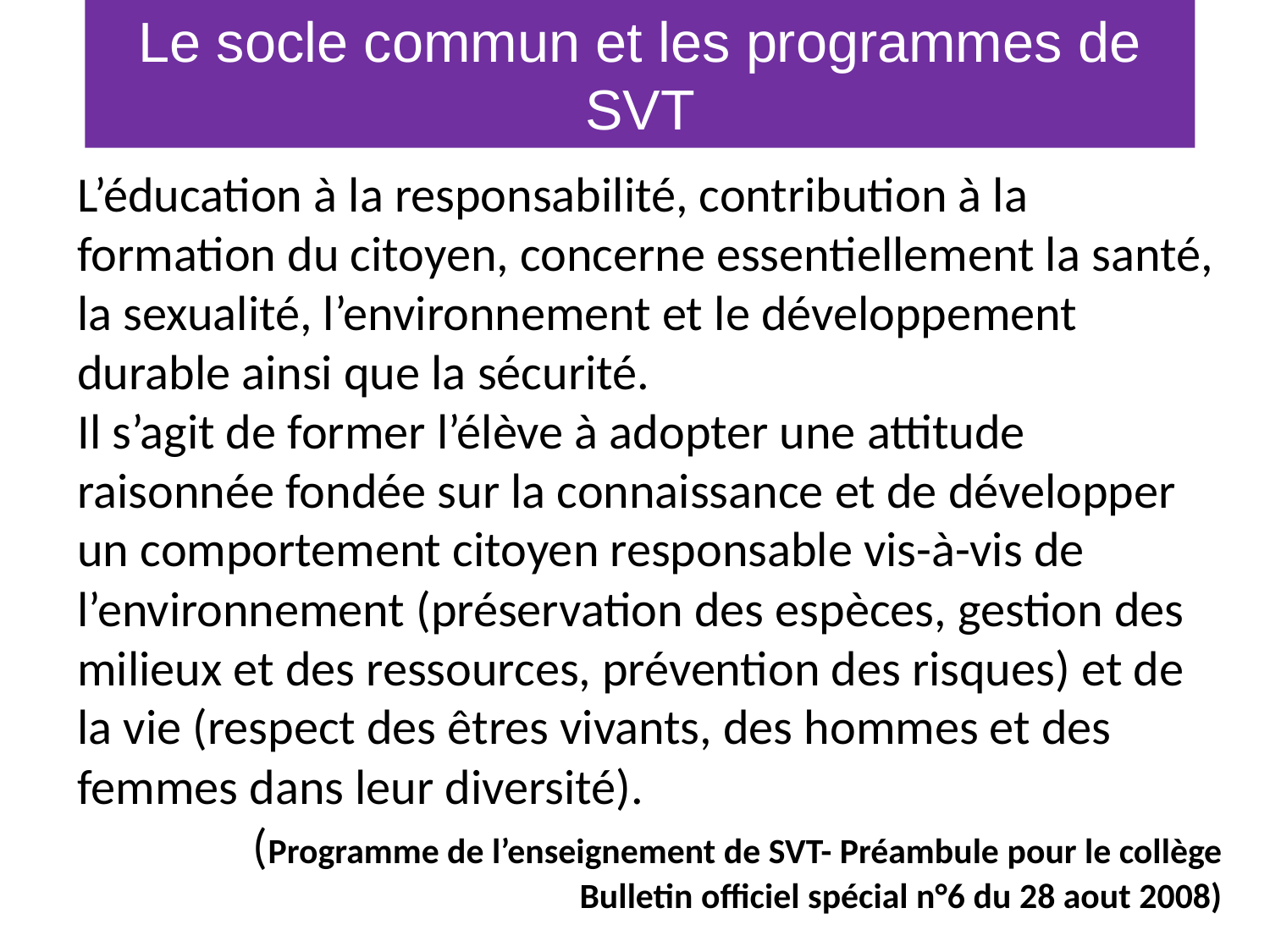

Le socle commun et les programmes de SVT
L’éducation à la responsabilité, contribution à la formation du citoyen, concerne essentiellement la santé, la sexualité, l’environnement et le développement durable ainsi que la sécurité.
Il s’agit de former l’élève à adopter une attitude raisonnée fondée sur la connaissance et de développer un comportement citoyen responsable vis-à-vis de l’environnement (préservation des espèces, gestion des milieux et des ressources, prévention des risques) et de la vie (respect des êtres vivants, des hommes et des femmes dans leur diversité).
(Programme de l’enseignement de SVT- Préambule pour le collège
Bulletin officiel spécial n°6 du 28 aout 2008)